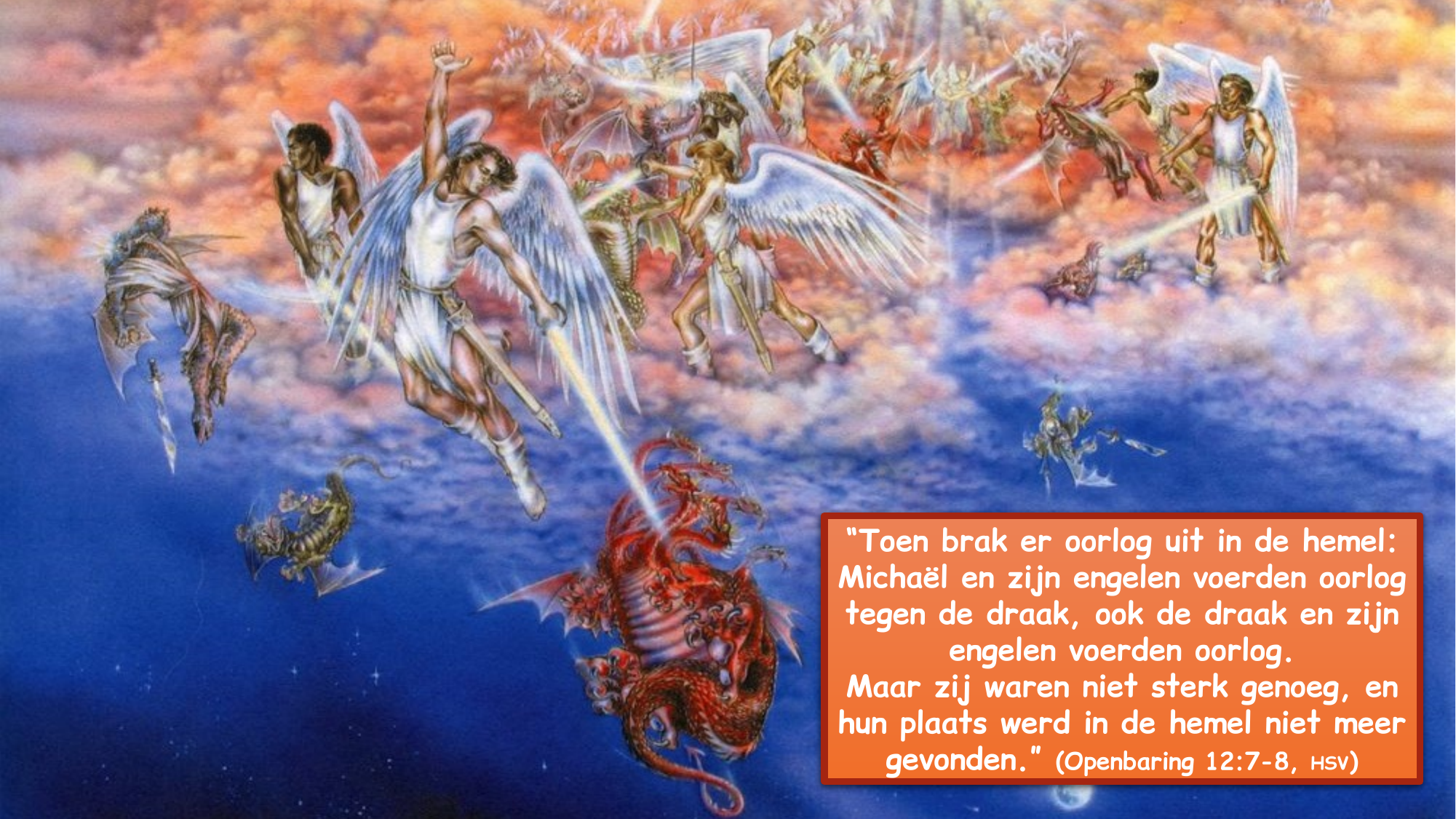

“Toen brak er oorlog uit in de hemel: Michaël en zijn engelen voerden oorlog tegen de draak, ook de draak en zijn engelen voerden oorlog.
Maar zij waren niet sterk genoeg, en hun plaats werd in de hemel niet meer gevonden.” (Openbaring 12:7-8, HSV)